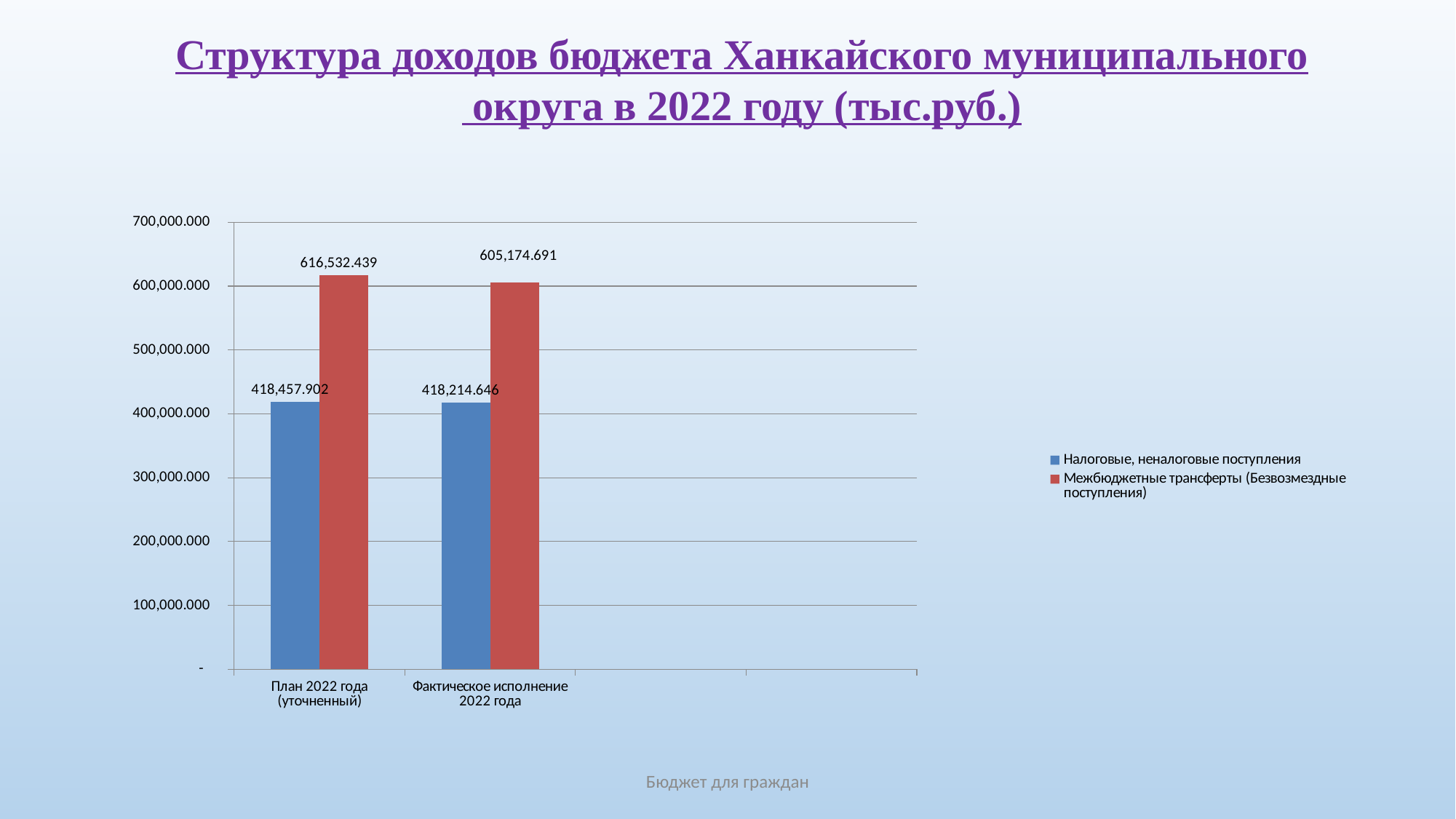

Структура доходов бюджета Ханкайского муниципального
 округа в 2022 году (тыс.руб.)

[unsupported chart]

### Chart

| Category | Налоговые, неналоговые поступления | Межбюджетные трансферты (Безвозмездные поступления) |
|---|---|---|
| План 2022 года (уточненный) | 418457.902 | 616532.439 |
| Фактическое исполнение 2022 года | 418214.646 | 605174.691 |
Бюджет для граждан